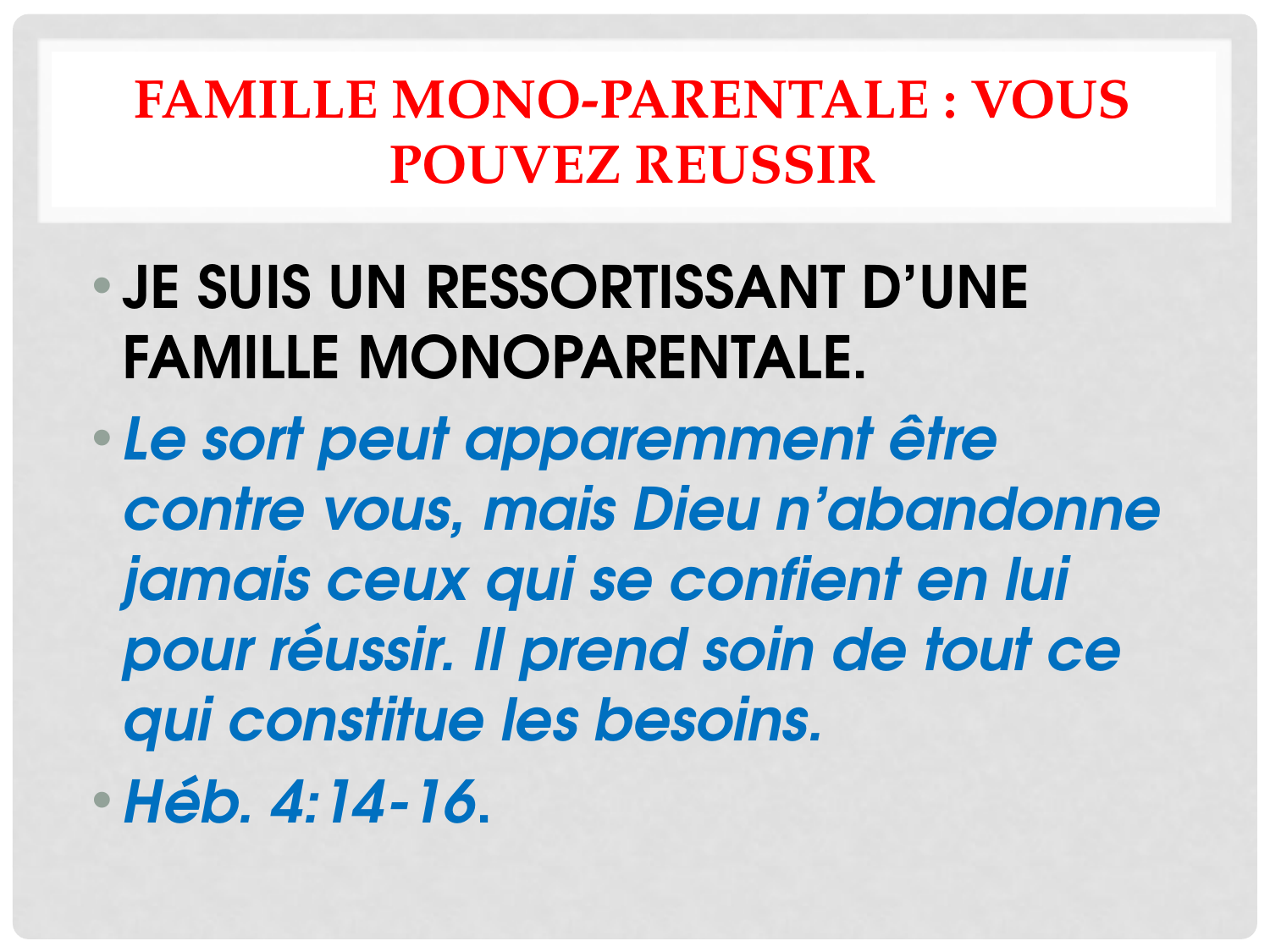

# FAMILLE MONO-PARENTALE : VOUS POUVEZ REUSSIR
JE SUIS UN RESSORTISSANT D’UNE FAMILLE MONOPARENTALE.
Le sort peut apparemment être contre vous, mais Dieu n’abandonne jamais ceux qui se confient en lui pour réussir. Il prend soin de tout ce qui constitue les besoins.
Héb. 4:14-16.